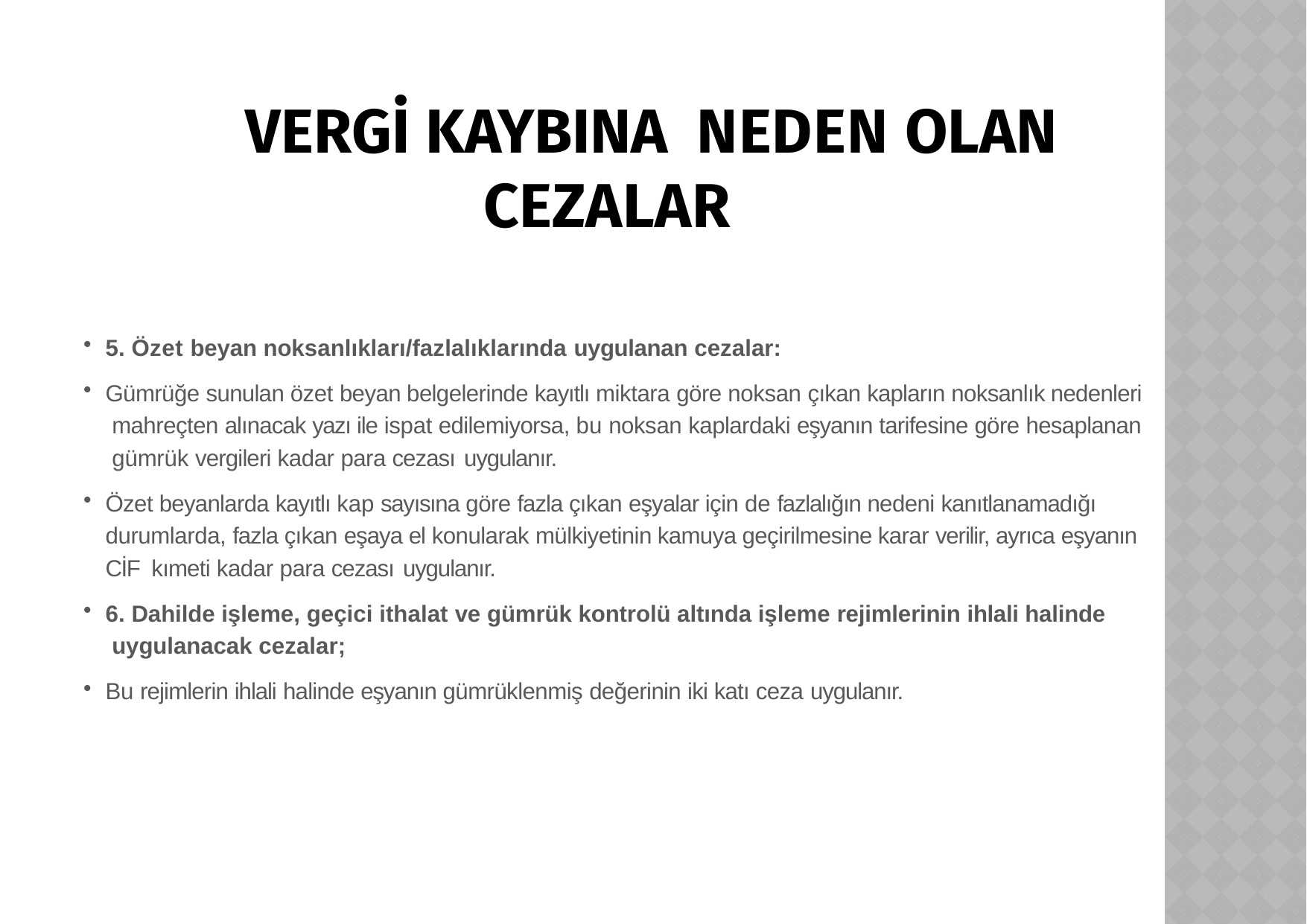

# VERGİ KAYBINA  NEDEN OLAN CEZALAR
5. Özet beyan noksanlıkları/fazlalıklarında uygulanan cezalar:
Gümrüğe sunulan özet beyan belgelerinde kayıtlı miktara göre noksan çıkan kapların noksanlık nedenleri  mahreçten alınacak yazı ile ispat edilemiyorsa, bu noksan kaplardaki eşyanın tarifesine göre hesaplanan  gümrük vergileri kadar para cezası uygulanır.
Özet beyanlarda kayıtlı kap sayısına göre fazla çıkan eşyalar için de fazlalığın nedeni kanıtlanamadığı  durumlarda, fazla çıkan eşaya el konularak mülkiyetinin kamuya geçirilmesine karar verilir, ayrıca eşyanın CİF  kımeti kadar para cezası uygulanır.
6. Dahilde işleme, geçici ithalat ve gümrük kontrolü altında işleme rejimlerinin ihlali halinde  uygulanacak cezalar;
Bu rejimlerin ihlali halinde eşyanın gümrüklenmiş değerinin iki katı ceza uygulanır.